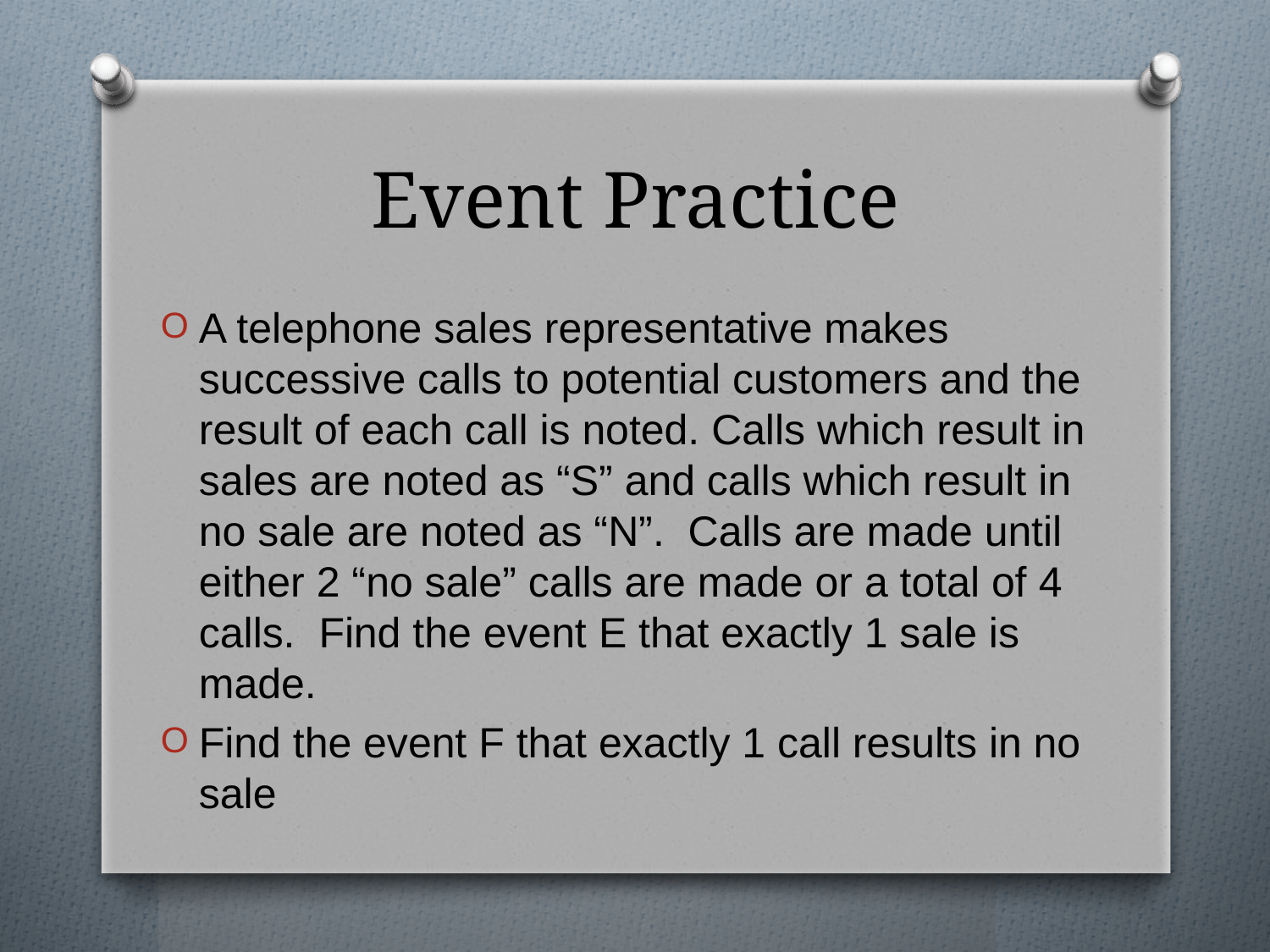

# Event Practice
A telephone sales representative makes successive calls to potential customers and the result of each call is noted. Calls which result in sales are noted as “S” and calls which result in no sale are noted as “N”.  Calls are made until either 2 “no sale” calls are made or a total of 4 calls.  Find the event E that exactly 1 sale is made.
Find the event F that exactly 1 call results in no sale